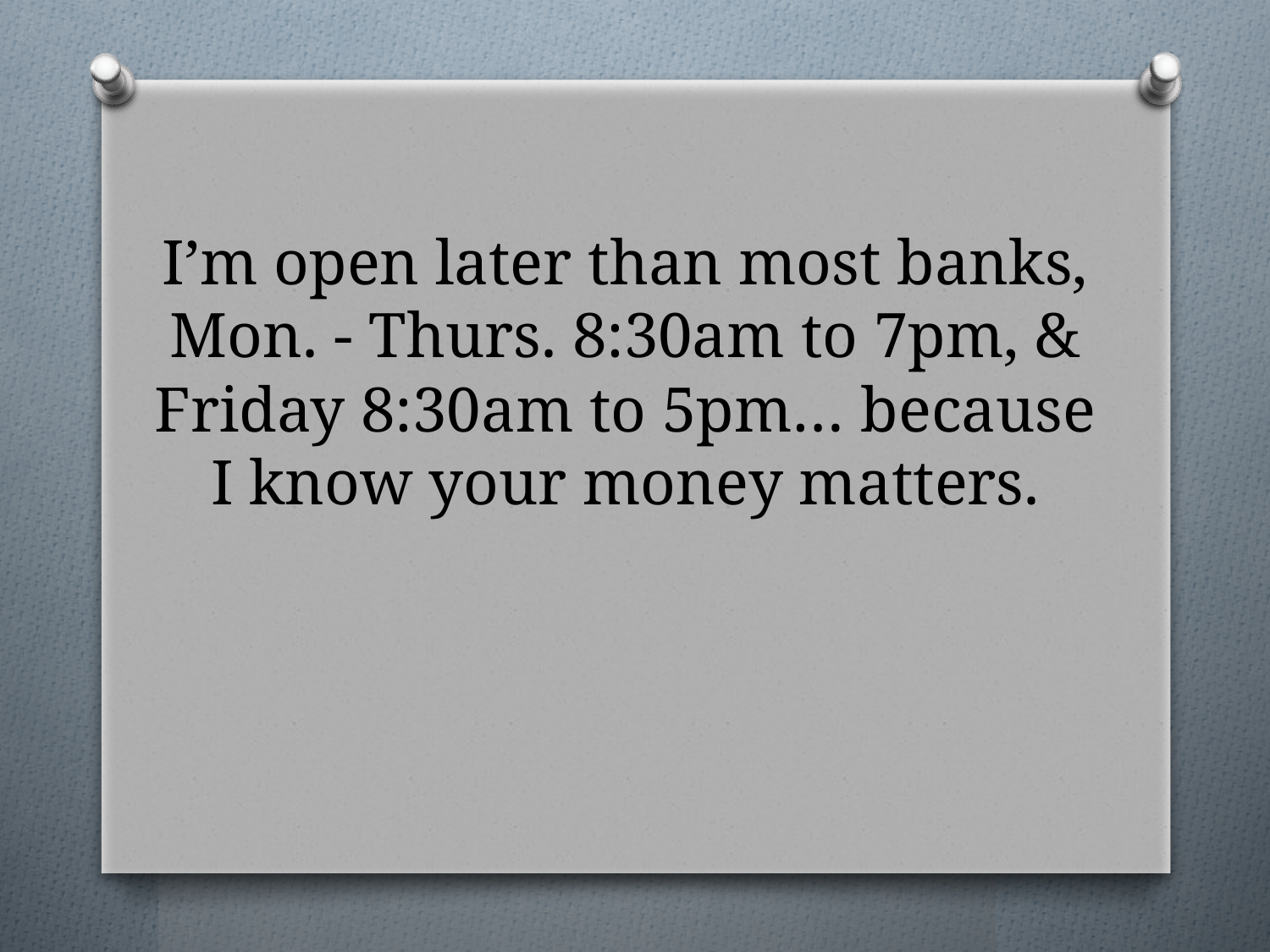

# I’m open later than most banks, Mon. - Thurs. 8:30am to 7pm, & Friday 8:30am to 5pm… because I know your money matters.